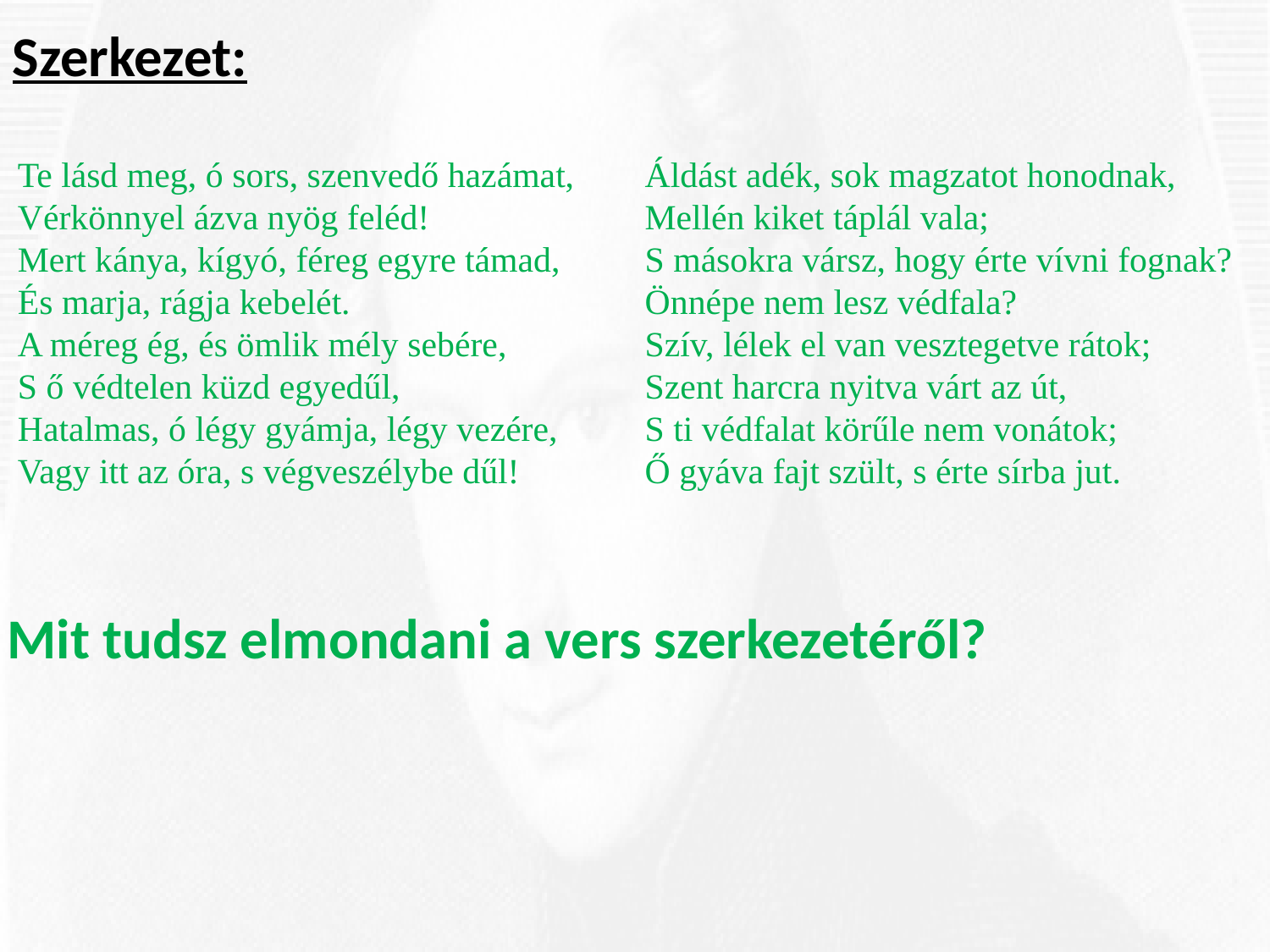

Szerkezet:

Te lásd meg, ó sors, szenvedő hazámat,
Vérkönnyel ázva nyög feléd!
Mert kánya, kígyó, féreg egyre támad,
És marja, rágja kebelét.
A méreg ég, és ömlik mély sebére,
S ő védtelen küzd egyedűl,
Hatalmas, ó légy gyámja, légy vezére,
Vagy itt az óra, s végveszélybe dűl!

Áldást adék, sok magzatot honodnak,
Mellén kiket táplál vala;
S másokra vársz, hogy érte vívni fognak?
Önnépe nem lesz védfala?
Szív, lélek el van vesztegetve rátok;
Szent harcra nyitva várt az út,
S ti védfalat körűle nem vonátok;
Ő gyáva fajt szült, s érte sírba jut.
Mit tudsz elmondani a vers szerkezetéről?